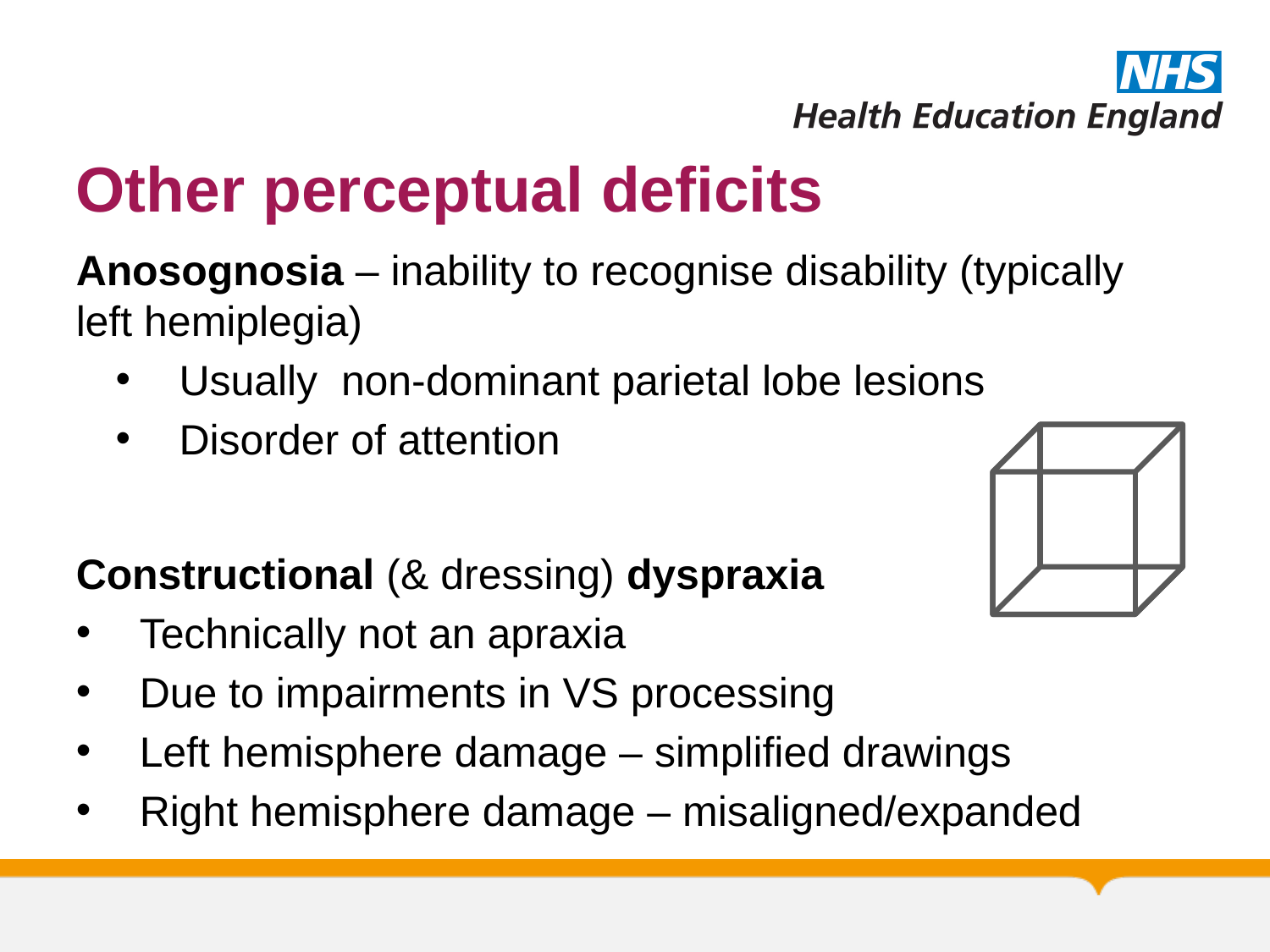

# Other perceptual deficits
Anosognosia – inability to recognise disability (typically left hemiplegia)
Usually  non-dominant parietal lobe lesions
Disorder of attention

Constructional (& dressing) dyspraxia
Technically not an apraxia
Due to impairments in VS processing
Left hemisphere damage – simplified drawings
Right hemisphere damage – misaligned/expanded